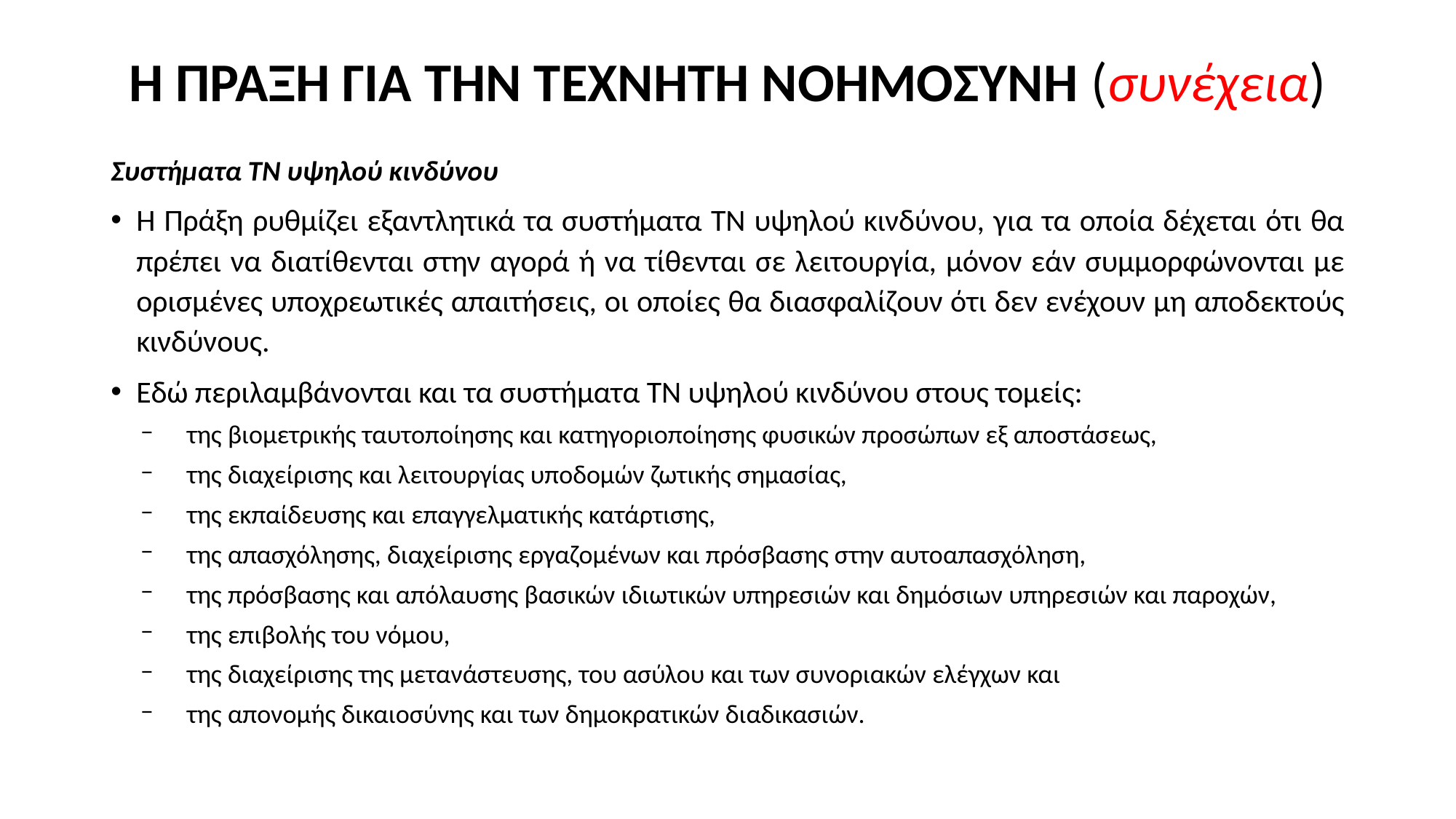

# Η ΠΡΑΞΗ ΓΙΑ ΤΗΝ ΤΕΧΝΗΤΗ ΝΟΗΜΟΣΥΝΗ (συνέχεια)
Συστήματα ΤΝ υψηλού κινδύνου
Η Πράξη ρυθμίζει εξαντλητικά τα συστήματα ΤΝ υψηλού κινδύνου, για τα οποία δέχεται ότι θα πρέπει να διατίθενται στην αγορά ή να τίθενται σε λειτουργία, μόνον εάν συμμορφώνονται με ορισμένες υποχρεωτικές απαιτήσεις, οι οποίες θα διασφαλίζουν ότι δεν ενέχουν μη αποδεκτούς κινδύνους.
Εδώ περιλαμβάνονται και τα συστήματα ΤΝ υψηλού κινδύνου στους τομείς:
της βιομετρικής ταυτοποίησης και κατηγοριοποίησης φυσικών προσώπων εξ αποστάσεως,
της διαχείρισης και λειτουργίας υποδομών ζωτικής σημασίας,
της εκπαίδευσης και επαγγελματικής κατάρτισης,
της απασχόλησης, διαχείρισης εργαζομένων και πρόσβασης στην αυτοαπασχόληση,
της πρόσβασης και απόλαυσης βασικών ιδιωτικών υπηρεσιών και δημόσιων υπηρεσιών και παροχών,
της επιβολής του νόμου,
της διαχείρισης της μετανάστευσης, του ασύλου και των συνοριακών ελέγχων και
της απονομής δικαιοσύνης και των δημοκρατικών διαδικασιών.